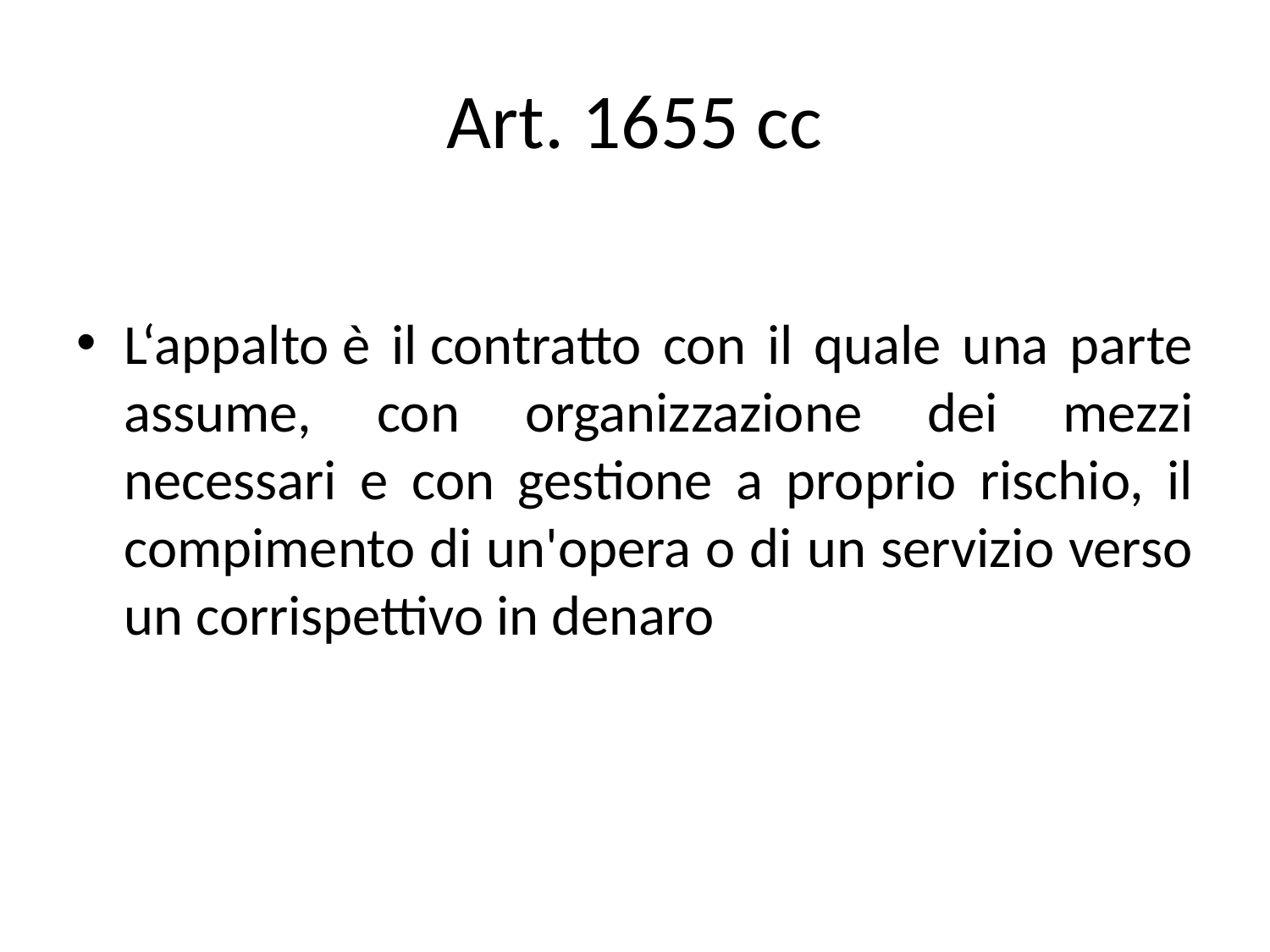

# Art. 1655 cc

L‘appalto è il contratto con il quale una parte assume, con organizzazione dei mezzi necessari e con gestione a proprio rischio, il compimento di un'opera o di un servizio verso un corrispettivo in denaro